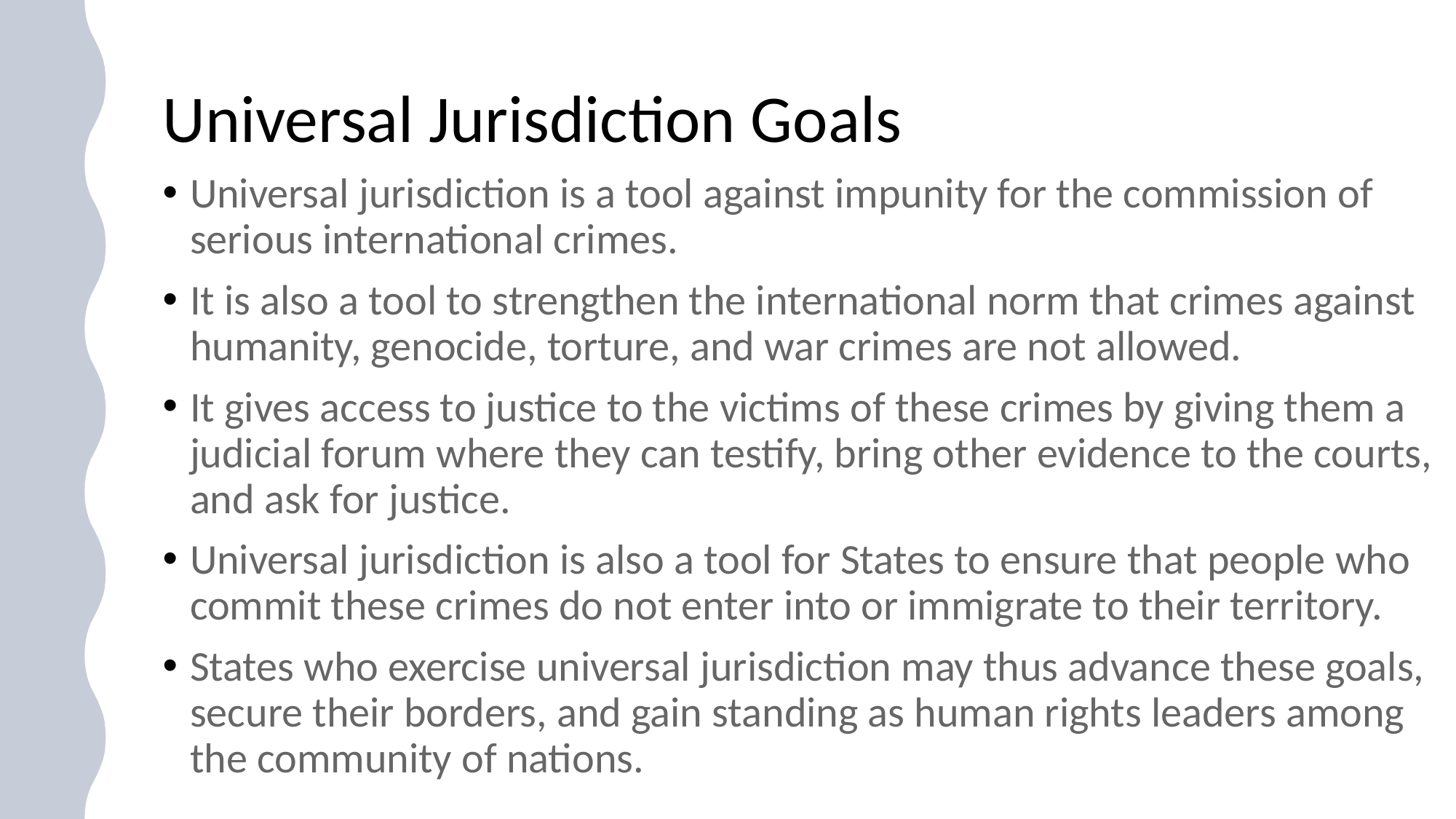

# Universal Jurisdiction Goals
Universal jurisdiction is a tool against impunity for the commission of serious international crimes.
It is also a tool to strengthen the international norm that crimes against humanity, genocide, torture, and war crimes are not allowed.
It gives access to justice to the victims of these crimes by giving them a judicial forum where they can testify, bring other evidence to the courts, and ask for justice.
Universal jurisdiction is also a tool for States to ensure that people who commit these crimes do not enter into or immigrate to their territory.
States who exercise universal jurisdiction may thus advance these goals, secure their borders, and gain standing as human rights leaders among the community of nations.